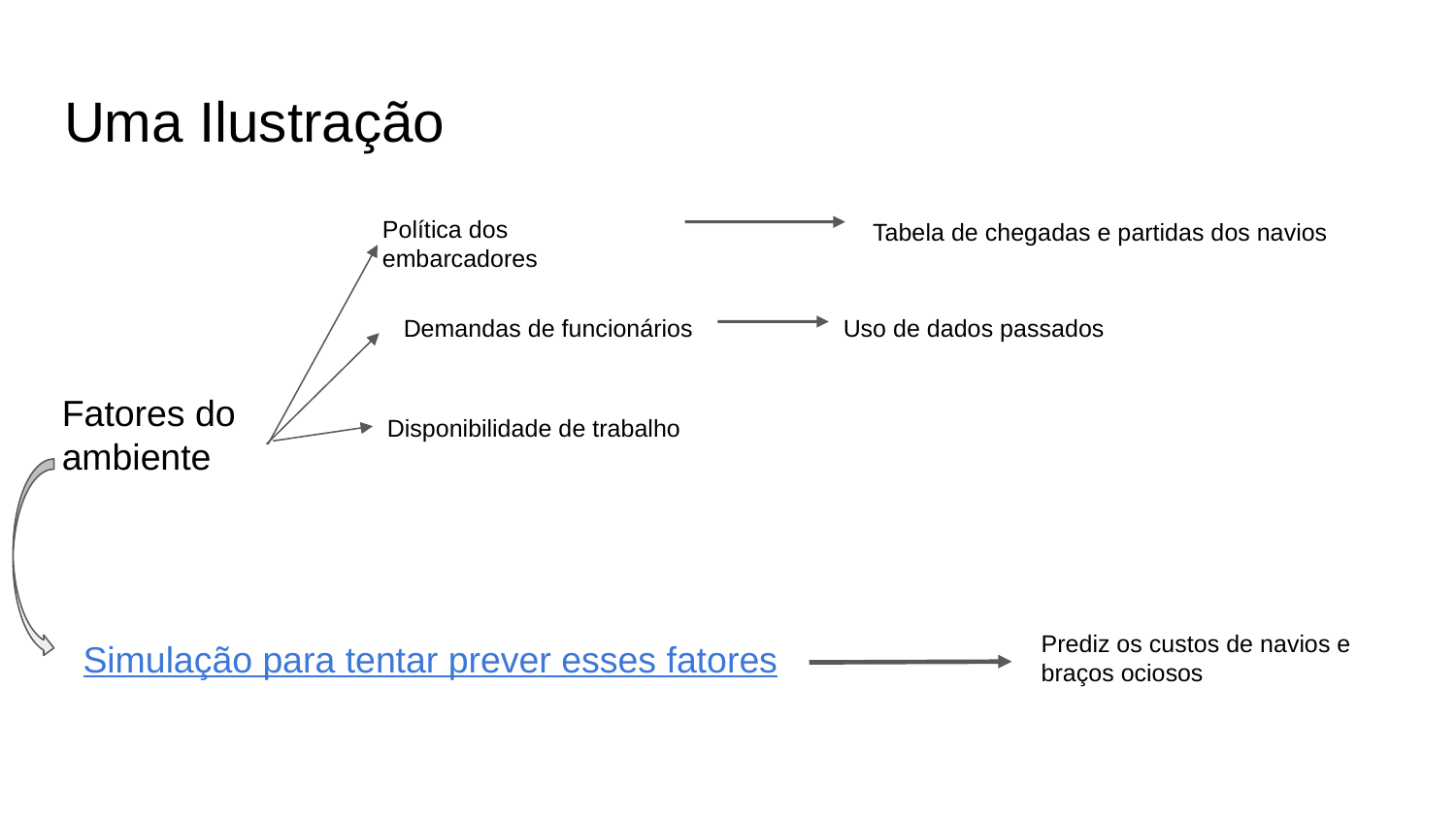

# Uma Ilustração
Política dos embarcadores
Tabela de chegadas e partidas dos navios
Demandas de funcionários
Uso de dados passados
Fatores do ambiente
Disponibilidade de trabalho

Prediz os custos de navios e braços ociosos
Simulação para tentar prever esses fatores